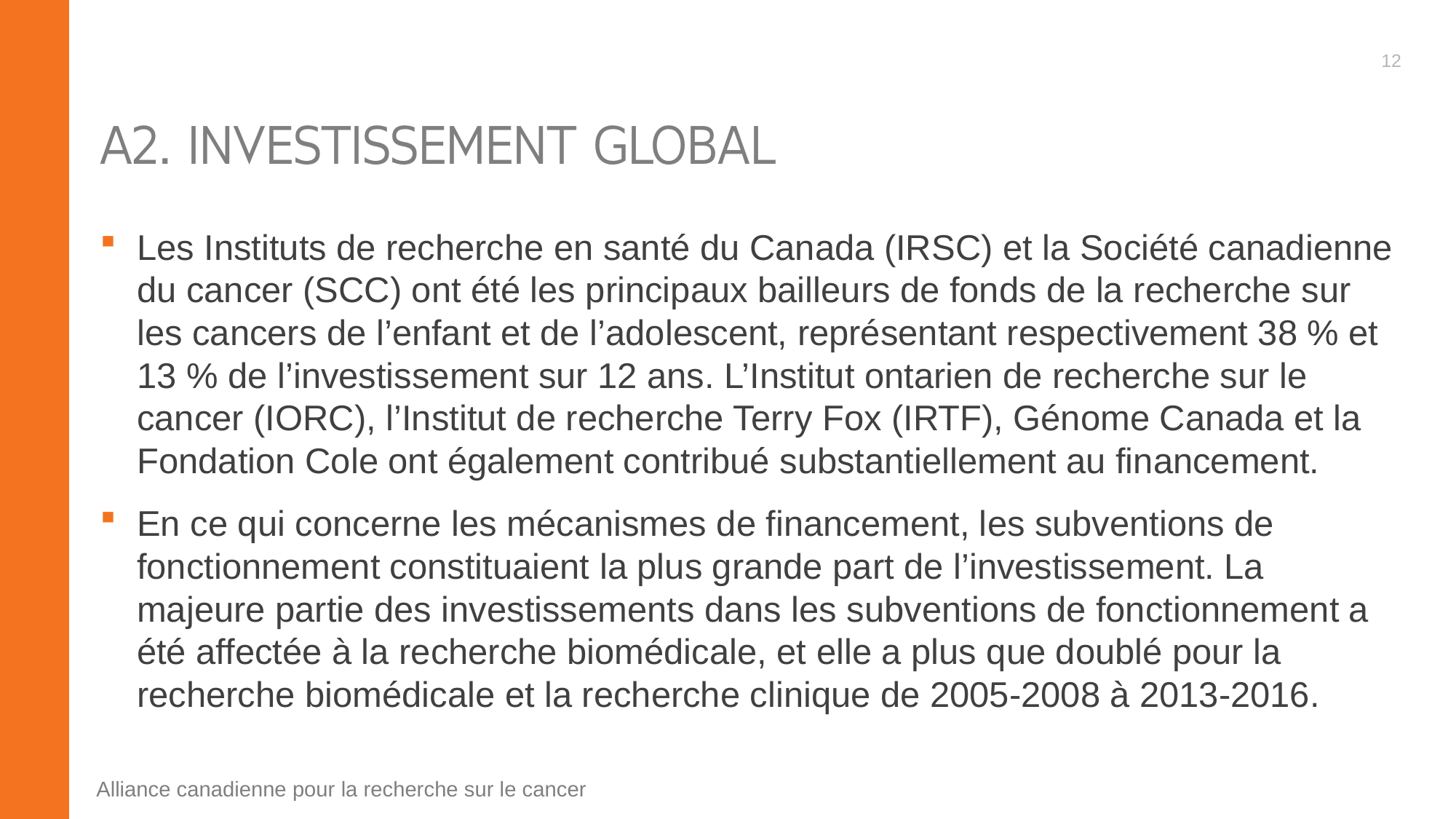

12
# A2. InvestISSEment GLOBAL
Les Instituts de recherche en santé du Canada (IRSC) et la Société canadienne du cancer (SCC) ont été les principaux bailleurs de fonds de la recherche sur les cancers de l’enfant et de l’adolescent, représentant respectivement 38 % et 13 % de l’investissement sur 12 ans. L’Institut ontarien de recherche sur le cancer (IORC), l’Institut de recherche Terry Fox (IRTF), Génome Canada et la Fondation Cole ont également contribué substantiellement au financement.
En ce qui concerne les mécanismes de financement, les subventions de fonctionnement constituaient la plus grande part de l’investissement. La majeure partie des investissements dans les subventions de fonctionnement a été affectée à la recherche biomédicale, et elle a plus que doublé pour la recherche biomédicale et la recherche clinique de 2005-2008 à 2013-2016.